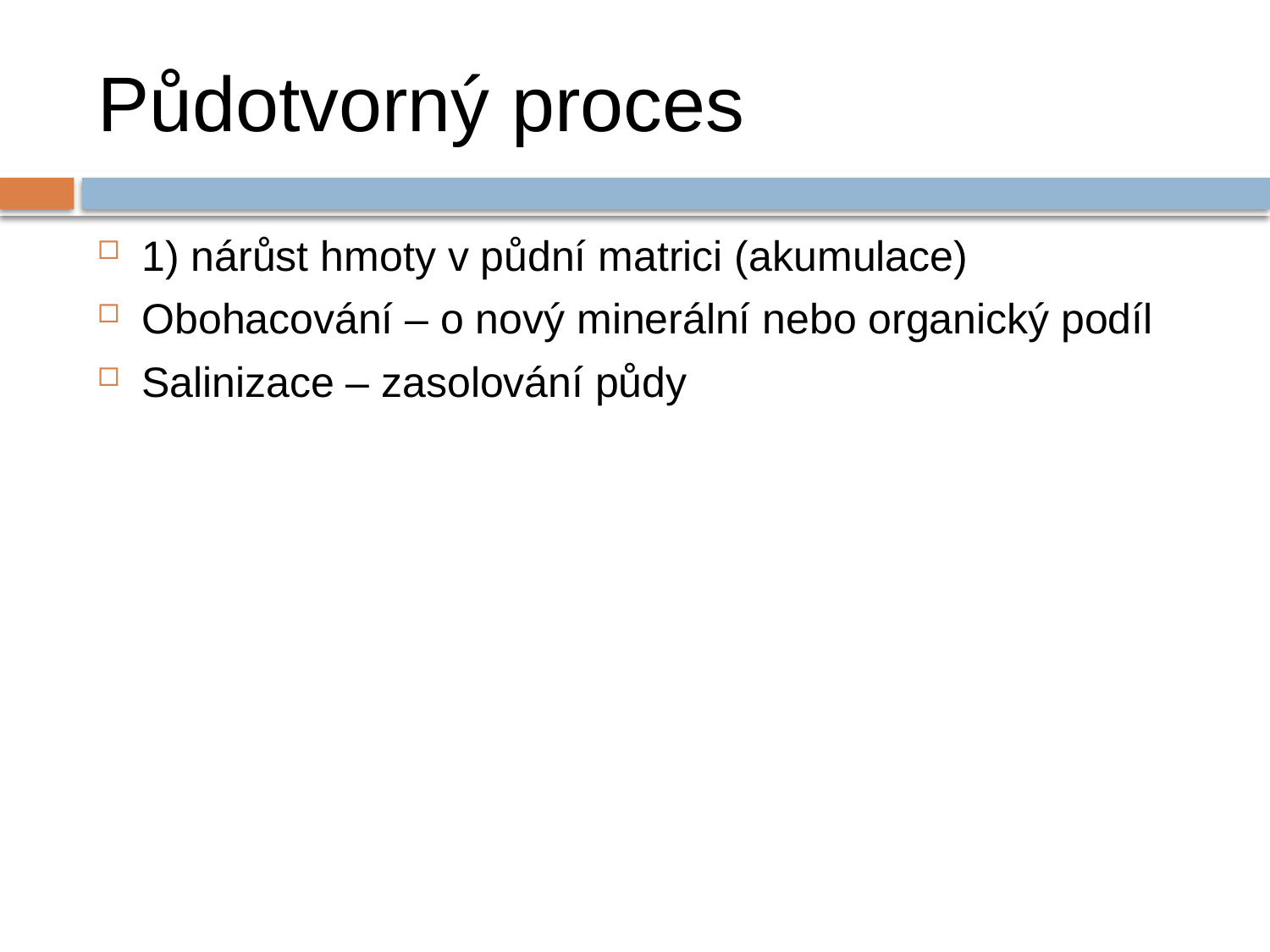

# Půdotvorný proces
1) nárůst hmoty v půdní matrici (akumulace)
Obohacování – o nový minerální nebo organický podíl
Salinizace – zasolování půdy